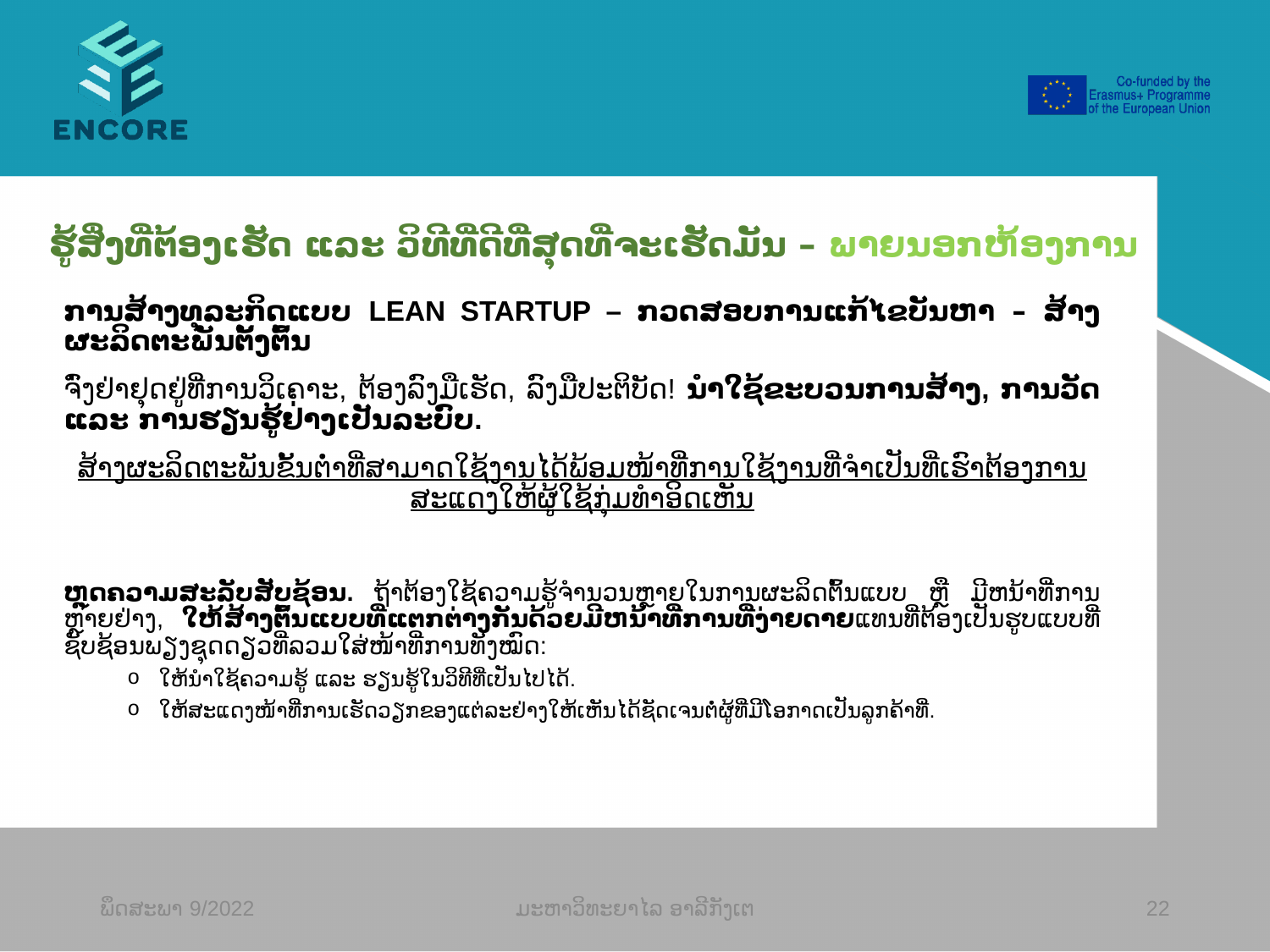

#
ຮູ້ສິ່ງທີ່ຕ້ອງເຮັດ ແລະ ວິທີທີ່ດີທີ່ສຸດທີ່ຈະເຮັດມັນ – ພາຍນອກຫ້ອງການ
ການສ້າງທຸລະກິດແບບ LEAN STARTUP – ກວດສອບການແກ້ໄຂບັນຫາ – ສ້າງຜະລິດຕະພັນຕັ້ງຕົ້ນ
ຈົ່ງຢ່າຢຸດຢູ່ທີ່ການວິເຄາະ, ຕ້ອງລົງມືເຮັດ, ລົງມືປະຕິບັດ! ນຳໃຊ້ຂະບວນການສ້າງ, ການວັດ ແລະ ການຮຽນຮູ້ຢ່າງເປັນລະບົບ.
ສ້າງຜະລິດຕະພັນຂັ້ນຕ່ຳທີ່ສາມາດໃຊ້ງານໄດ້ພ້ອມໜ້າທີ່ການໃຊ້ງານທີ່ຈຳເປັນທີ່ເຮົາຕ້ອງການສະແດງໃຫ້ຜູ້ໃຊ້ກຸ່ມທຳອິດເຫັນ

ຫຼຸດຄວາມສະລັບສັບຊ້ອນ. ຖ້າຕ້ອງໃຊ້ຄວາມຮູ້ຈຳນວນຫຼາຍໃນການຜະລິດຕົ້ນແບບ ຫຼື ມີຫນ້າທີ່ການຫຼາຍຢ່າງ, ໃຫ້ສ້າງຕົ້ນແບບທີ່ແຕກຕ່າງກັນດ້ວຍມີຫນ້າທີ່ການທີ່ງ່າຍດາຍແທນທີ່ຕ້ອງເປັນຮູບແບບທີ່ຊັບຊ້ອນພຽງຊຸດດຽວທີ່ລວມໃສ່ໜ້າທີ່ການທັງໝົດ:
ໃຫ້ນໍາໃຊ້ຄວາມຮູ້ ແລະ ຮຽນຮູ້ໃນວິທີທີ່ເປັນໄປໄດ້.
ໃຫ້ສະແດງໜ້າທີ່ການເຮັດວຽກຂອງແຕ່ລະຢ່າງໃຫ້ເຫັນໄດ້ຊັດເຈນຕໍ່ຜູ້ທີ່ມີໂອກາດເປັນລູກຄ້າທີ່.
ພຶດສະພາ 9/2022
ມະຫາວິທະຍາໄລ ອາລີກັງເຕ
22